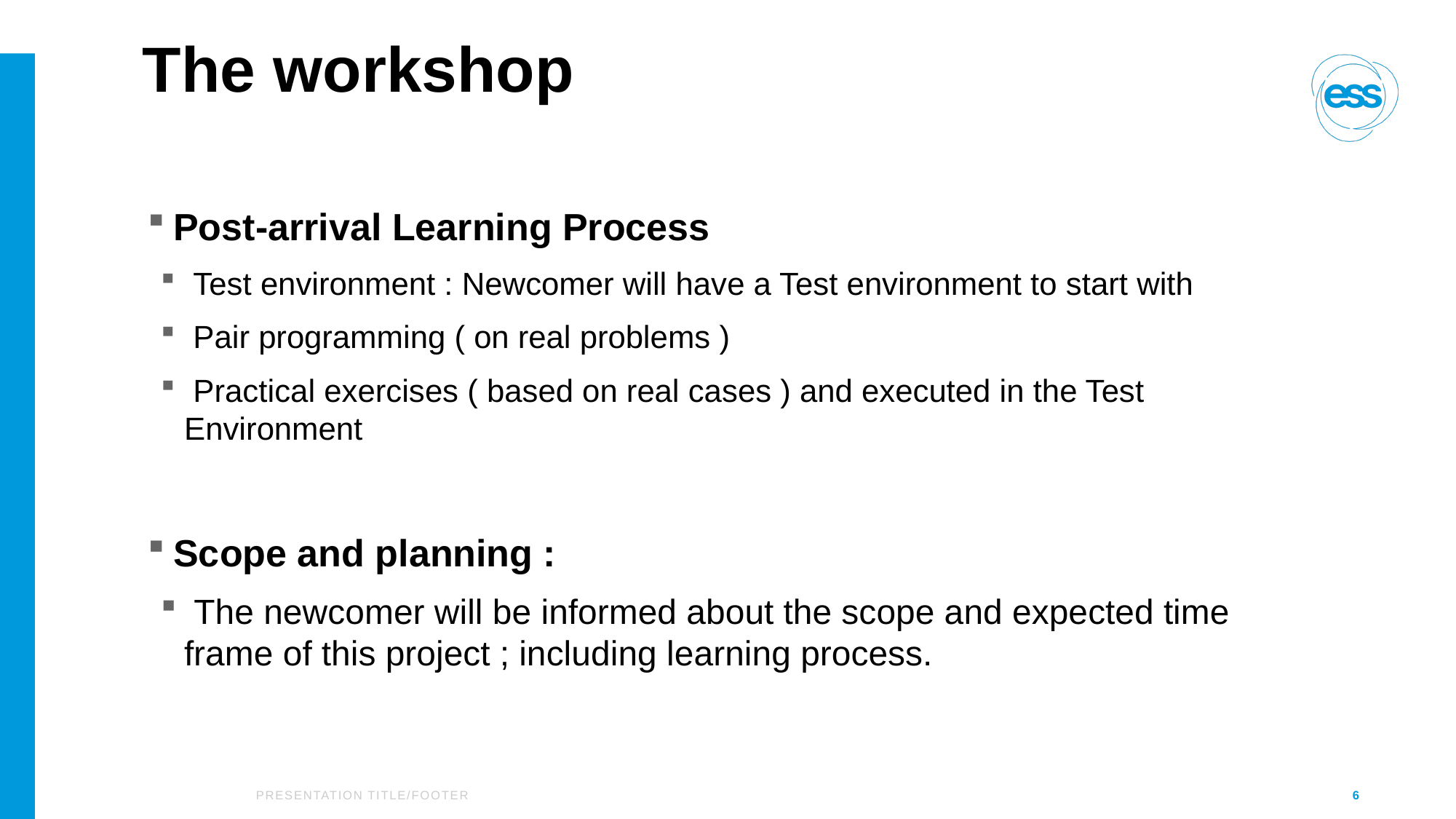

# The workshop

Post-arrival Learning Process
 Test environment : Newcomer will have a Test environment to start with
 Pair programming ( on real problems )
 Practical exercises ( based on real cases ) and executed in the Test Environment

Scope and planning :
 The newcomer will be informed about the scope and expected time frame of this project ; including learning process.

PRESENTATION TITLE/FOOTER
6